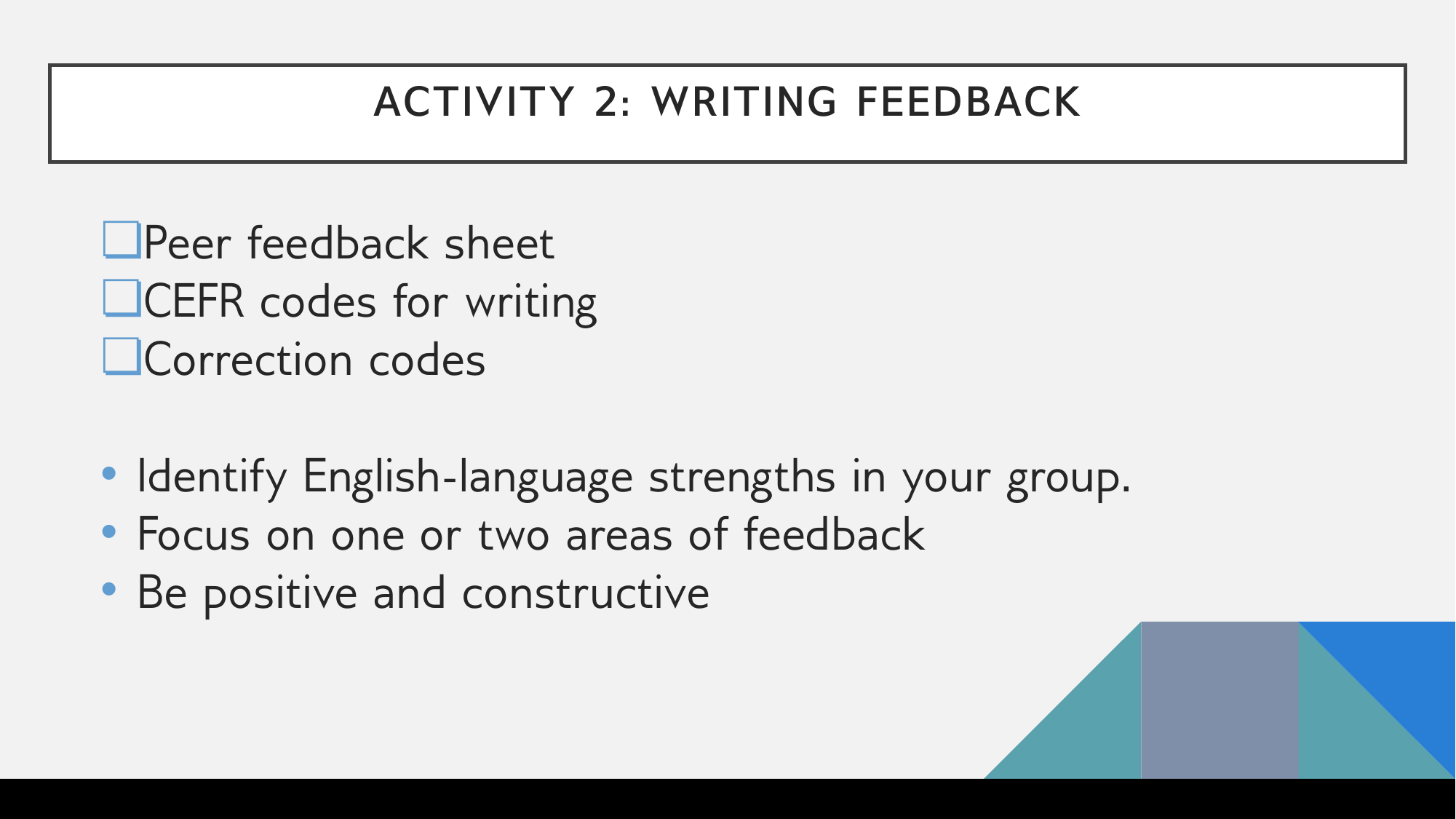

# Activity 2: Writing Feedback
Peer feedback sheet
CEFR codes for writing
Correction codes

Identify English-language strengths in your group.
Focus on one or two areas of feedback
Be positive and constructive